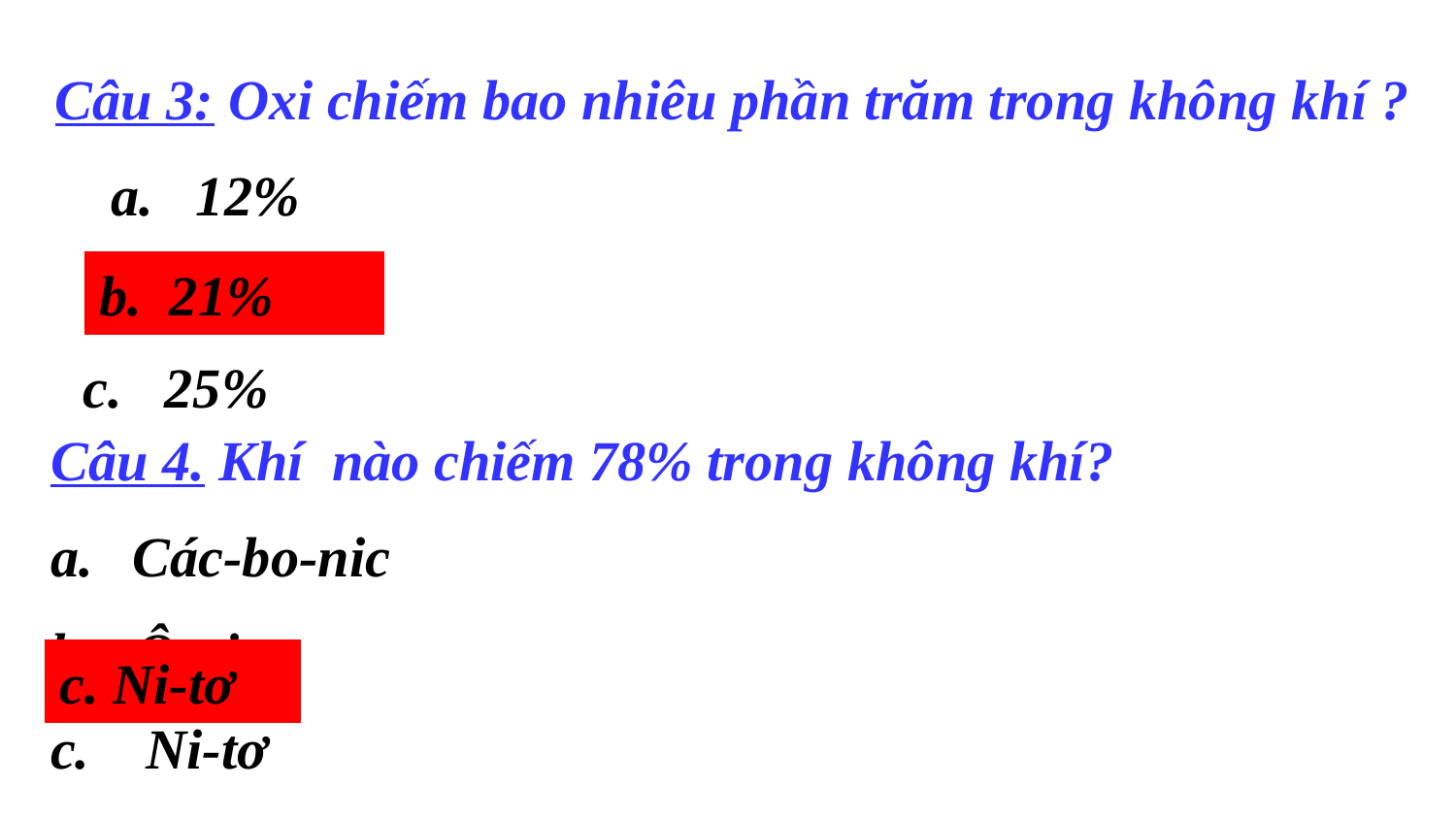

Câu 3: Oxi chiếm bao nhiêu phần trăm trong không khí ?
    a.   12%
   b.   21%
  c.   25%
Dong ho
Dong ho
b.  21%
Dong ho
Dong ho
Dong ho
Dong ho
Dong ho
Dong ho
Dong ho
Dong ho
Câu 4. Khí  nào chiếm 78% trong không khí?
Các-bo-nic
b .  Ô-xi
c.    Ni-tơ
Dong ho
Dong ho
c. Ni-tơ